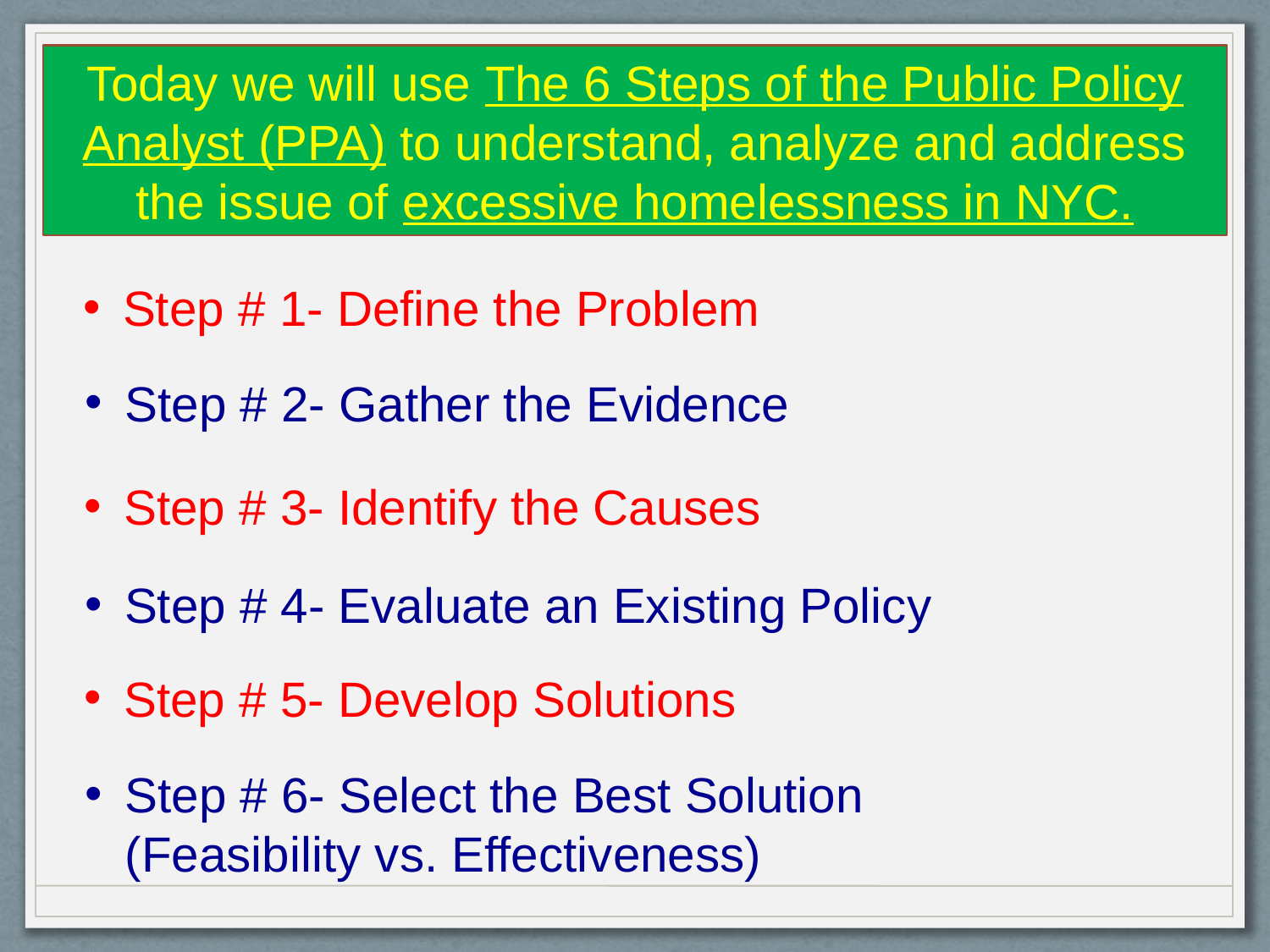

Today we will use The 6 Steps of the Public Policy Analyst (PPA) to understand, analyze and address the issue of excessive homelessness in NYC.
Step # 1- Define the Problem

Step # 2- Gather the Evidence
Step # 3- Identify the Causes
Step # 4- Evaluate an Existing Policy
Step # 5- Develop Solutions
Step # 6- Select the Best Solution                (Feasibility vs. Effectiveness)